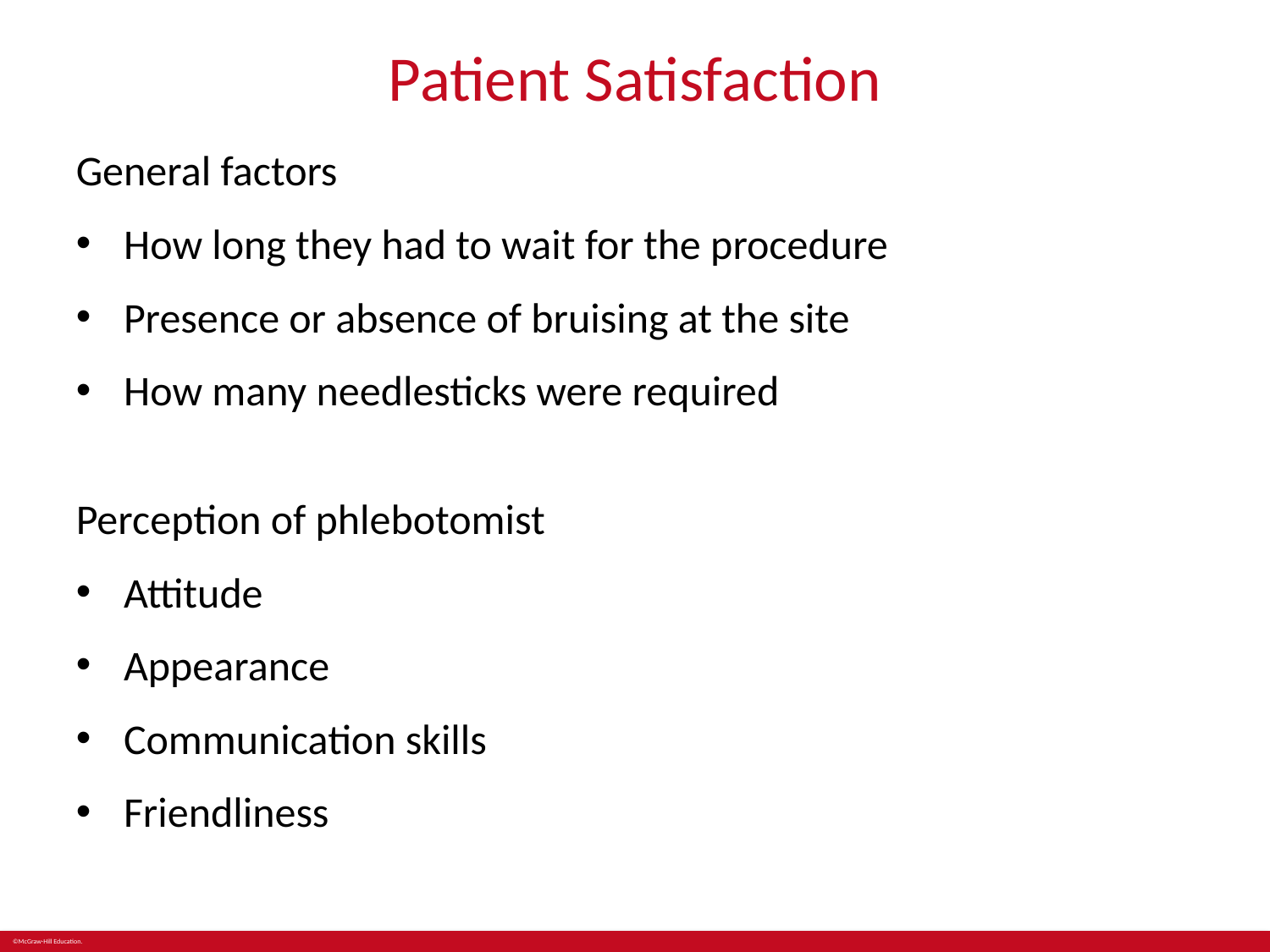

# Patient Satisfaction
General factors
How long they had to wait for the procedure
Presence or absence of bruising at the site
How many needlesticks were required
Perception of phlebotomist
Attitude
Appearance
Communication skills
Friendliness